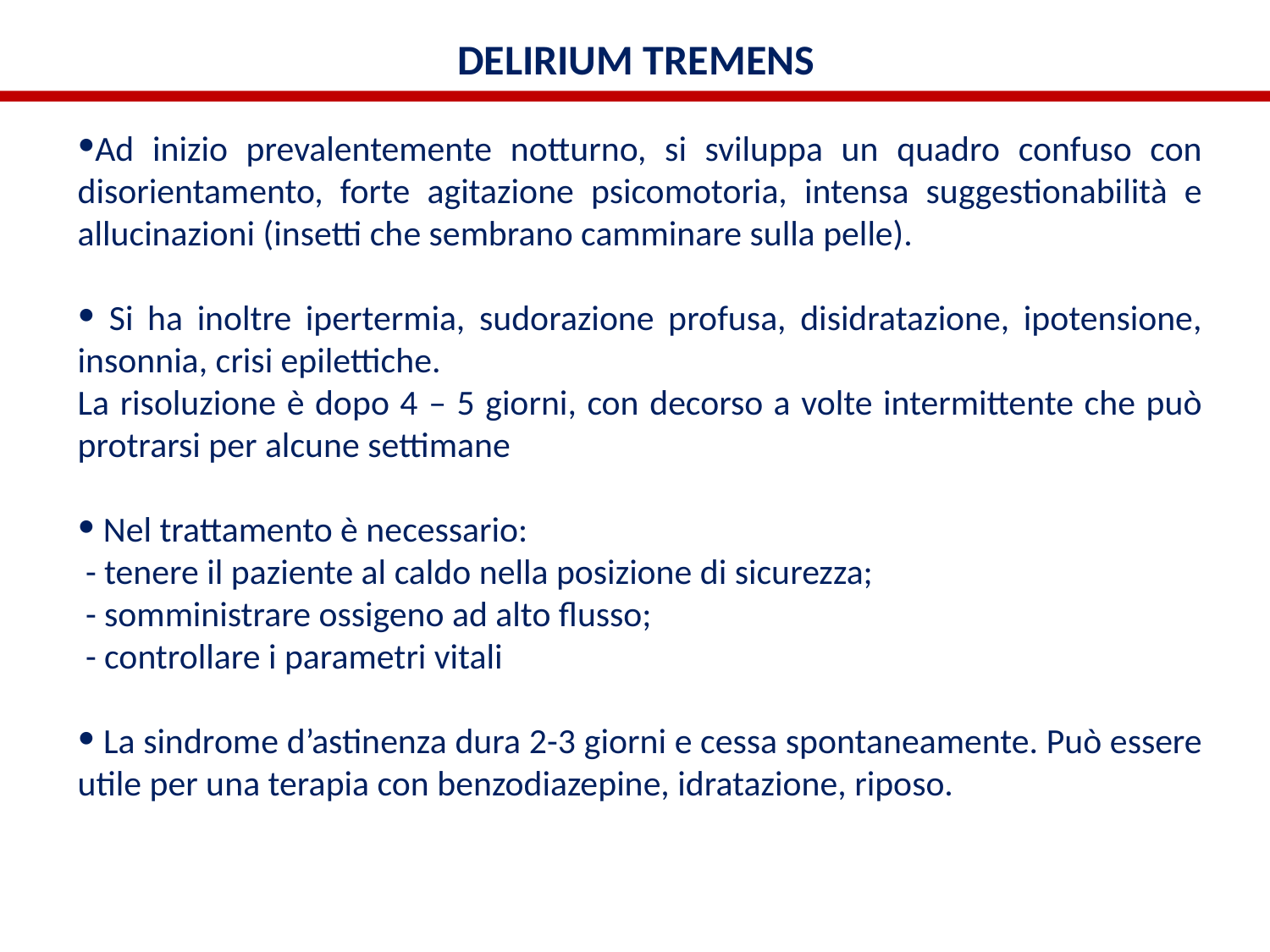

DELIRIUM TREMENS

Ad inizio prevalentemente notturno, si sviluppa un quadro confuso con disorientamento, forte agitazione psicomotoria, intensa suggestionabilità e allucinazioni (insetti che sembrano camminare sulla pelle).

 Si ha inoltre ipertermia, sudorazione profusa, disidratazione, ipotensione, insonnia, crisi epilettiche.
La risoluzione è dopo 4 – 5 giorni, con decorso a volte intermittente che può protrarsi per alcune settimane

 Nel trattamento è necessario:
 - tenere il paziente al caldo nella posizione di sicurezza;
 - somministrare ossigeno ad alto flusso;
 - controllare i parametri vitali

 La sindrome d’astinenza dura 2-3 giorni e cessa spontaneamente. Può essere utile per una terapia con benzodiazepine, idratazione, riposo.